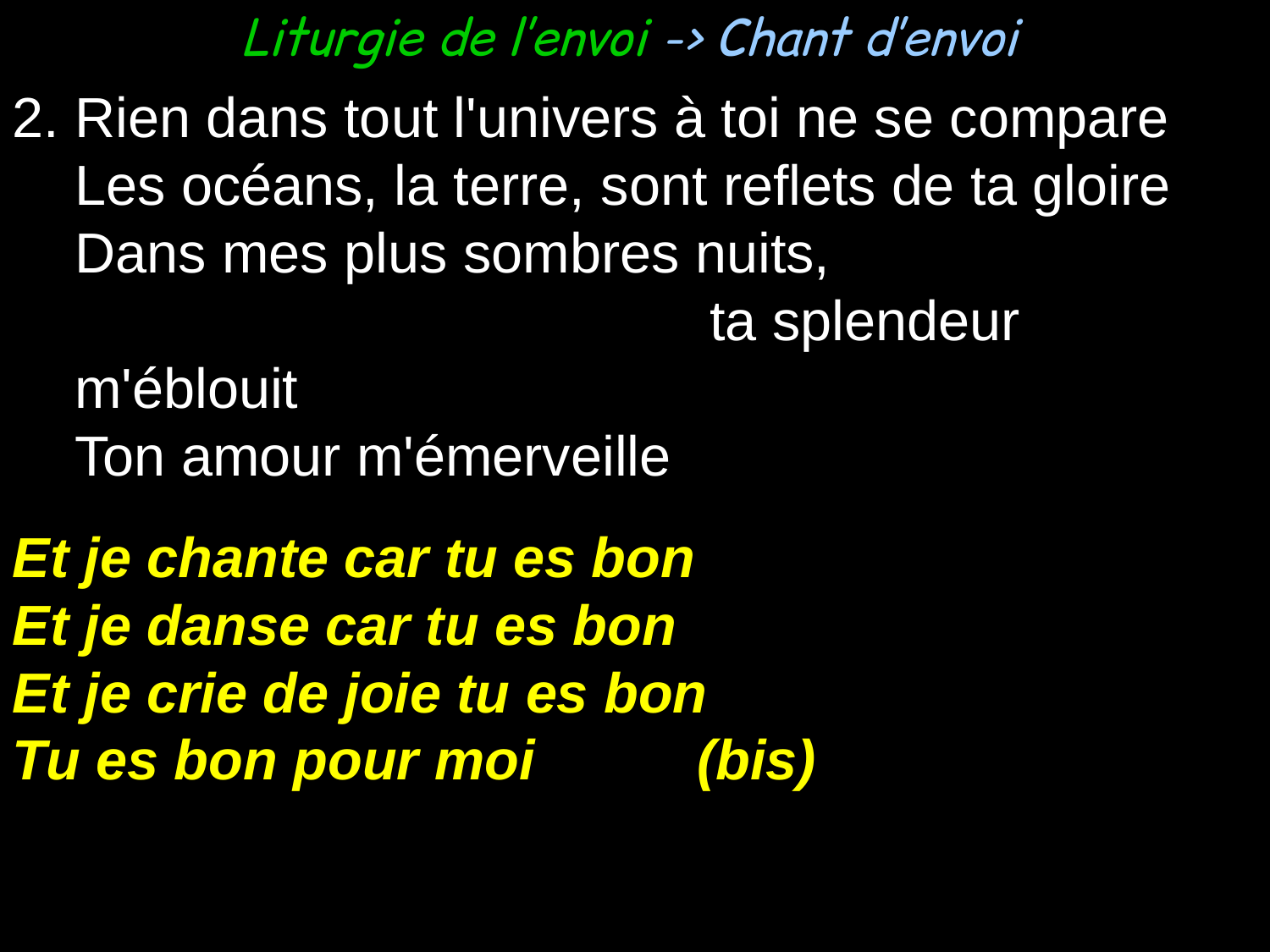

Liturgie de l’envoi -> Chant d’envoi
2.	Rien dans tout l'univers à toi ne se compare
	Les océans, la terre, sont reflets de ta gloire
	Dans mes plus sombres nuits,
						ta splendeur m'éblouit
	Ton amour m'émerveille

Et je chante car tu es bon
Et je danse car tu es bon
Et je crie de joie tu es bon
Tu es bon pour moi  		(bis)